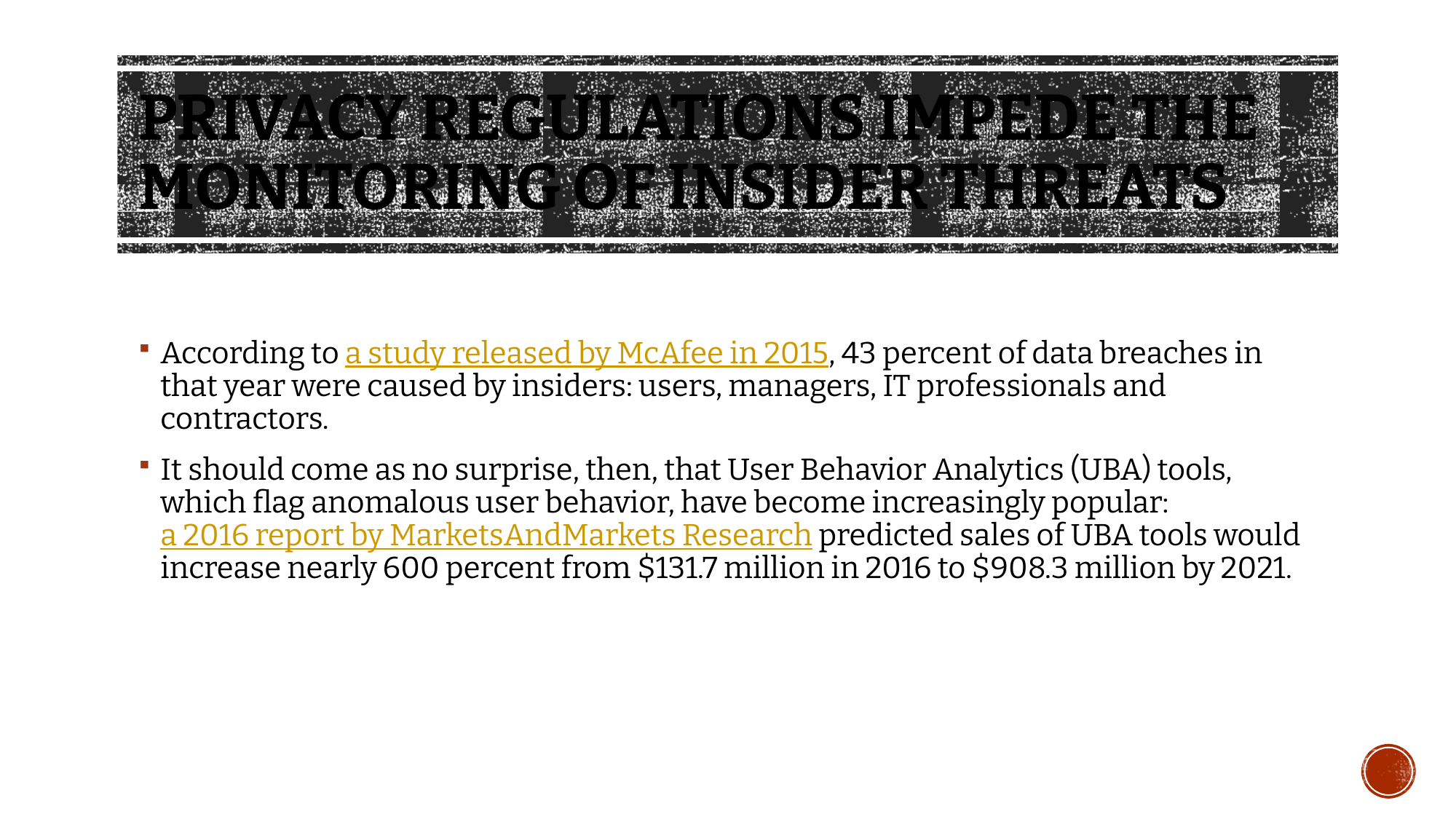

# Privacy regulations impede the monitoring of insider threats

According to a study released by McAfee in 2015, 43 percent of data breaches in that year were caused by insiders: users, managers, IT professionals and contractors.
It should come as no surprise, then, that User Behavior Analytics (UBA) tools, which flag anomalous user behavior, have become increasingly popular: a 2016 report by MarketsAndMarkets Research predicted sales of UBA tools would increase nearly 600 percent from $131.7 million in 2016 to $908.3 million by 2021.